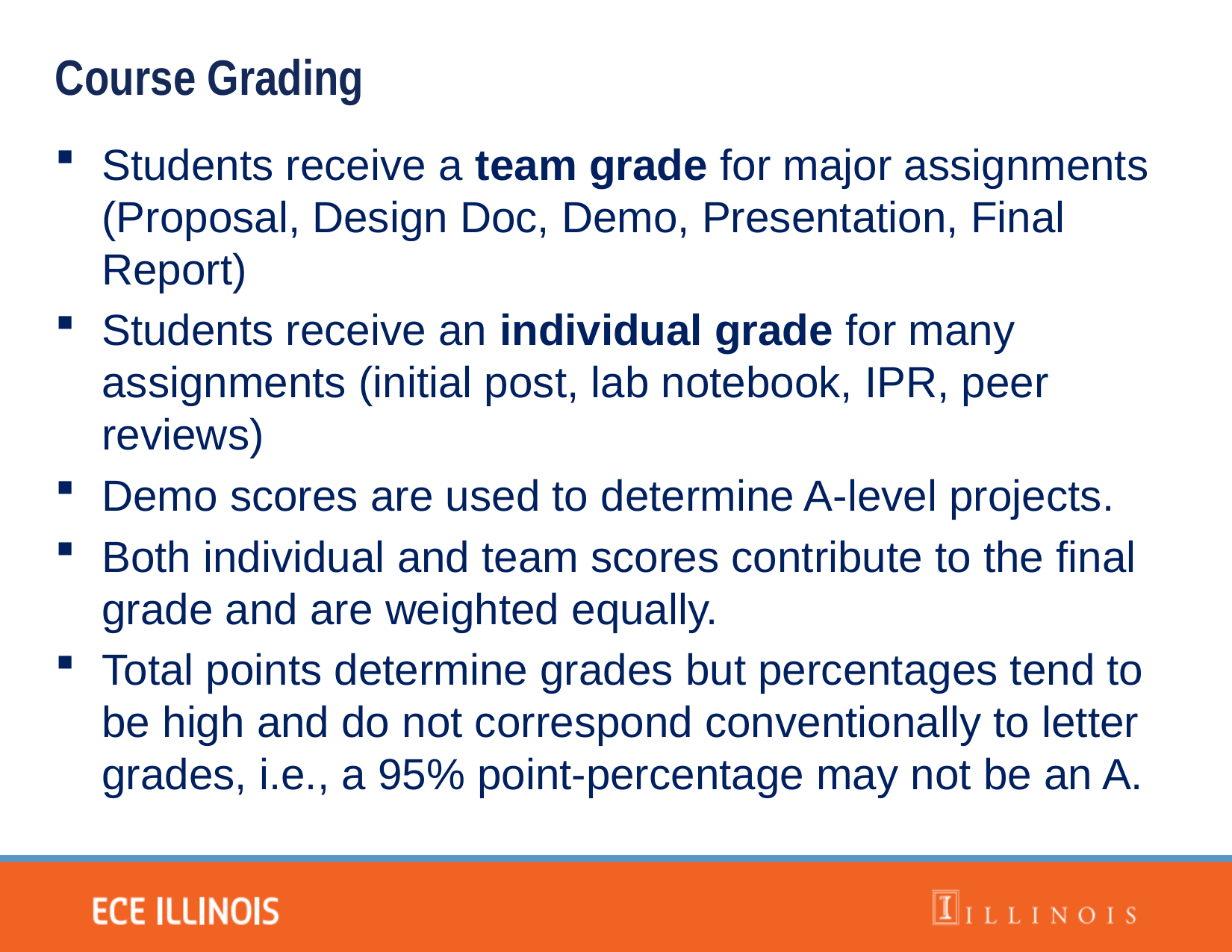

Course Grading

Students receive a team grade for major assignments
(Proposal, Design Doc, Demo, Presentation, Final Report)
Students receive an individual grade for many assignments (initial post, lab notebook, IPR, peer reviews)
Demo scores are used to determine A-level projects.
Both individual and team scores contribute to the final grade and are weighted equally.
Total points determine grades but percentages tend to be high and do not correspond conventionally to letter grades, i.e., a 95% point-percentage may not be an A.